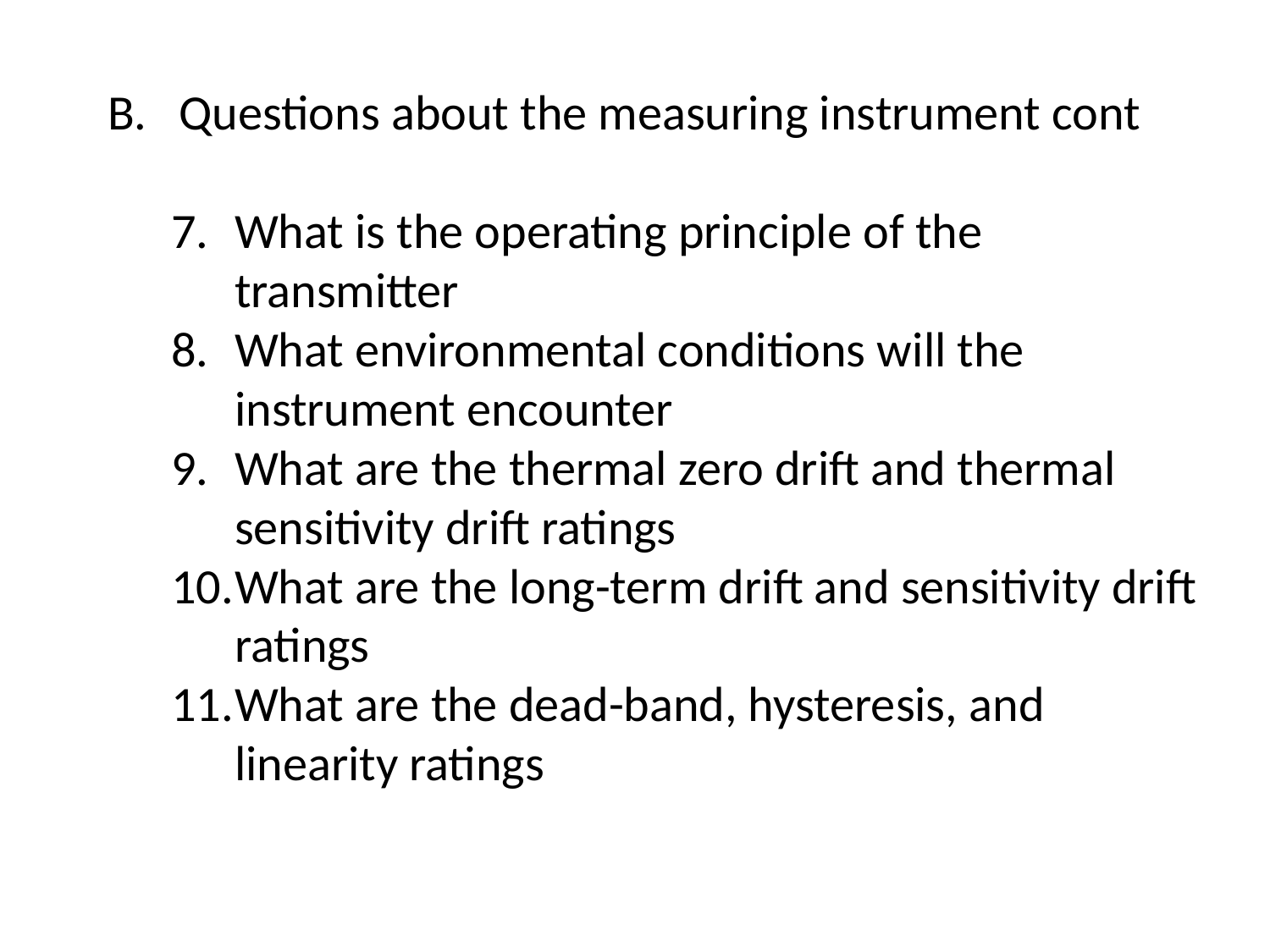

Questions about the measuring instrument cont

What is the operating principle of the transmitter
What environmental conditions will the instrument encounter
What are the thermal zero drift and thermal sensitivity drift ratings
What are the long-term drift and sensitivity drift ratings
What are the dead-band, hysteresis, and linearity ratings